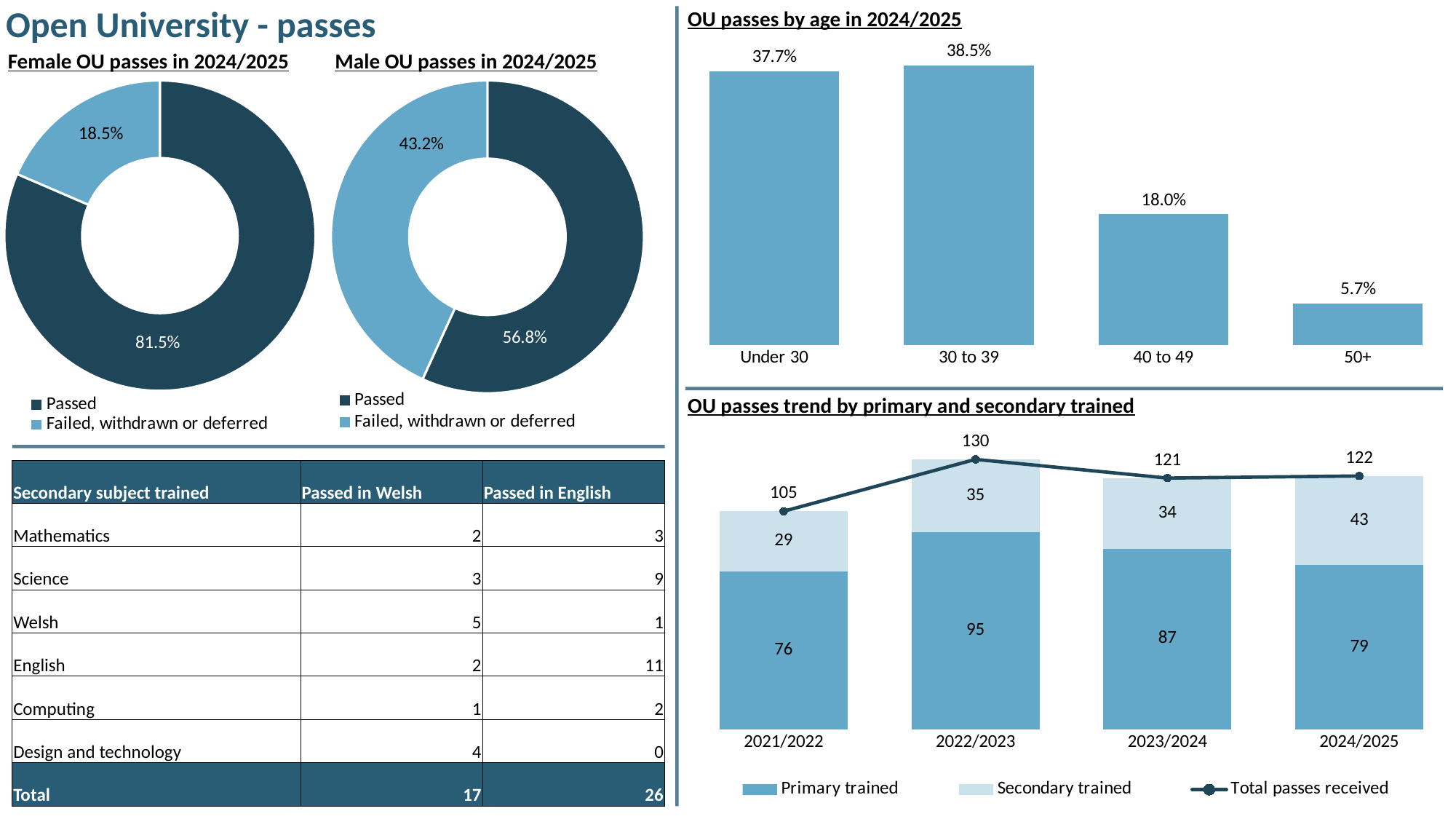

### Chart

| Category | OU Passes |
|---|---|
| Under 30 | 0.377 |
| 30 to 39 | 0.385 |
| 40 to 49 | 0.18 |
| 50+ | 0.057 |
OU passes by age in 2024/2025
Open University - passes

Female OU passes in 2024/2025
Male OU passes in 2024/2025

### Chart

| Category | Female |
|---|---|
| Passed | 0.815 |
| Failed, withdrawn or deferred | 0.185 |

### Chart

| Category | Male |
|---|---|
| Passed | 0.568 |
| Failed, withdrawn or deferred | 0.432 |
OU passes trend by primary and secondary trained

### Chart

| Category | Primary trained | Secondary trained | Total passes received |
|---|---|---|---|
| 2021/2022 | 76.0 | 29.0 | 105.0 |
| 2022/2023 | 95.0 | 35.0 | 130.0 |
| 2023/2024 | 87.0 | 34.0 | 121.0 |
| 2024/2025 | 79.0 | 43.0 | 122.0 |
| Secondary subject trained | Passed in Welsh | Passed in English |
| --- | --- | --- |
| Mathematics | 2 | 3 |
| Science | 3 | 9 |
| Welsh | 5 | 1 |
| English | 2 | 11 |
| Computing | 1 | 2 |
| Design and technology | 4 | 0 |
| Total | 17 | 26 |